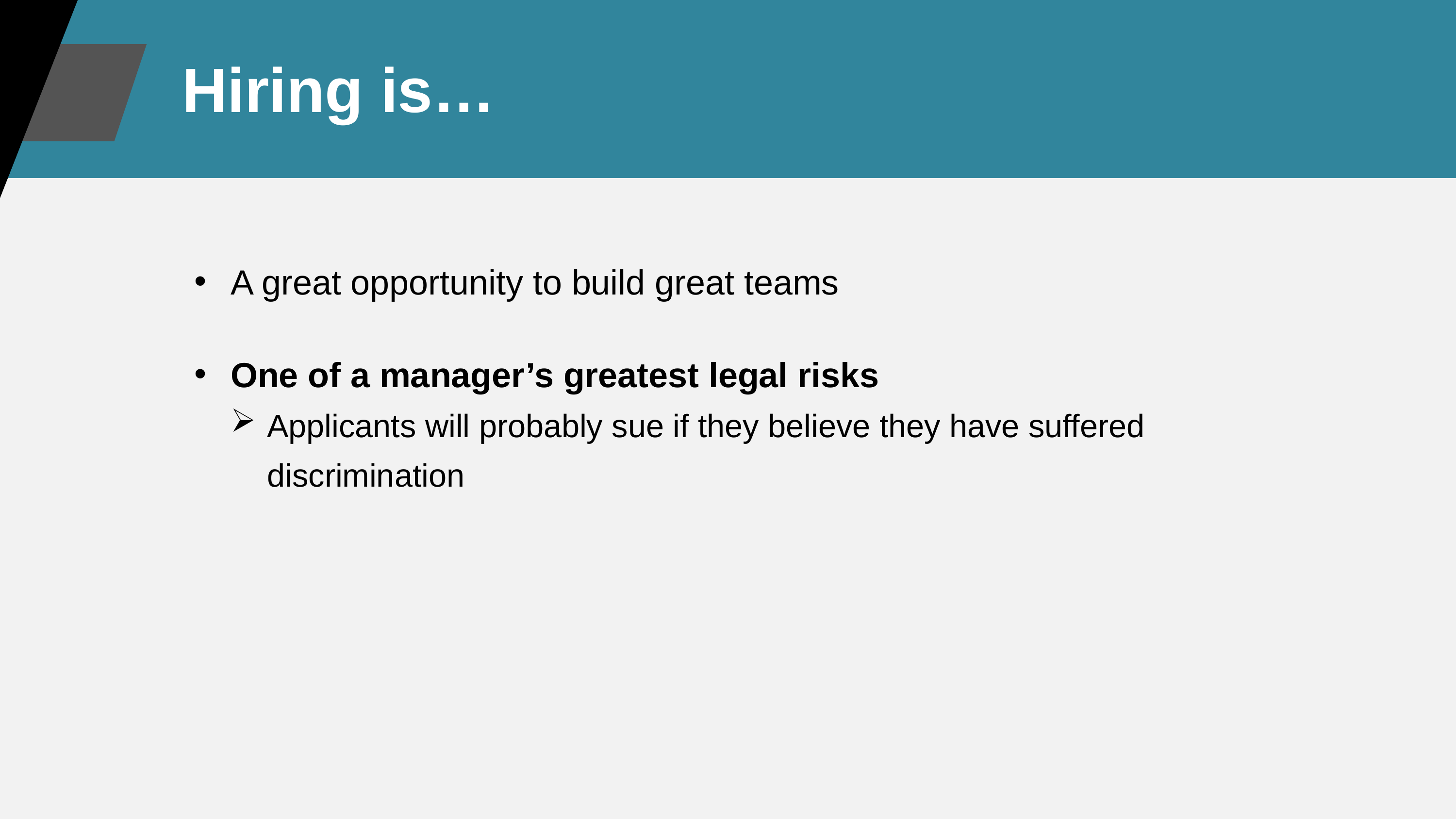

Hiring is…

A great opportunity to build great teams
One of a manager’s greatest legal risks
Applicants will probably sue if they believe they have suffered discrimination